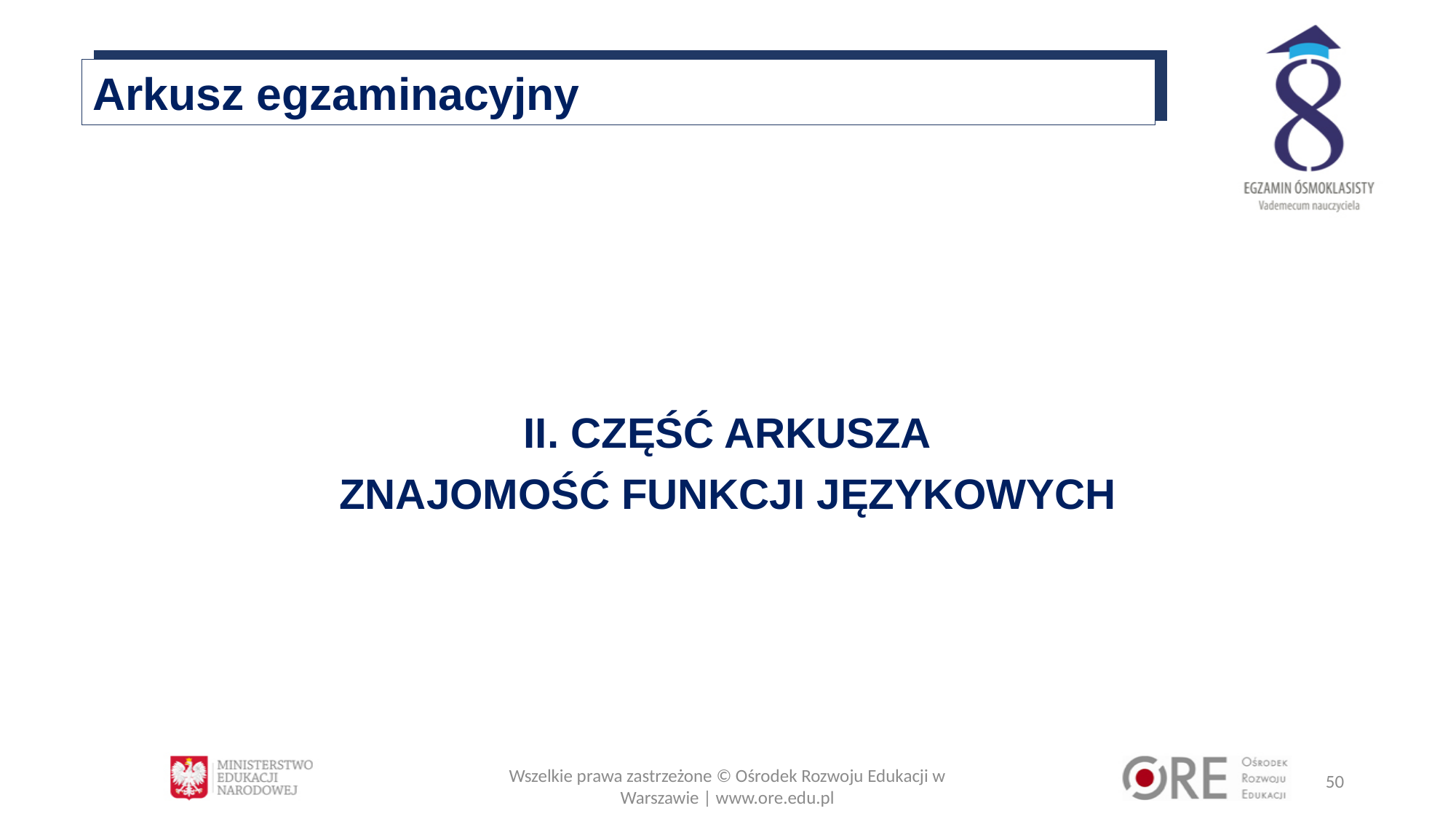

Arkusz egzaminacyjny

II. CZĘŚĆ ARKUSZA
ZNAJOMOŚĆ FUNKCJI JĘZYKOWYCH

Wszelkie prawa zastrzeżone © Ośrodek Rozwoju Edukacji w Warszawie | www.ore.edu.pl
50